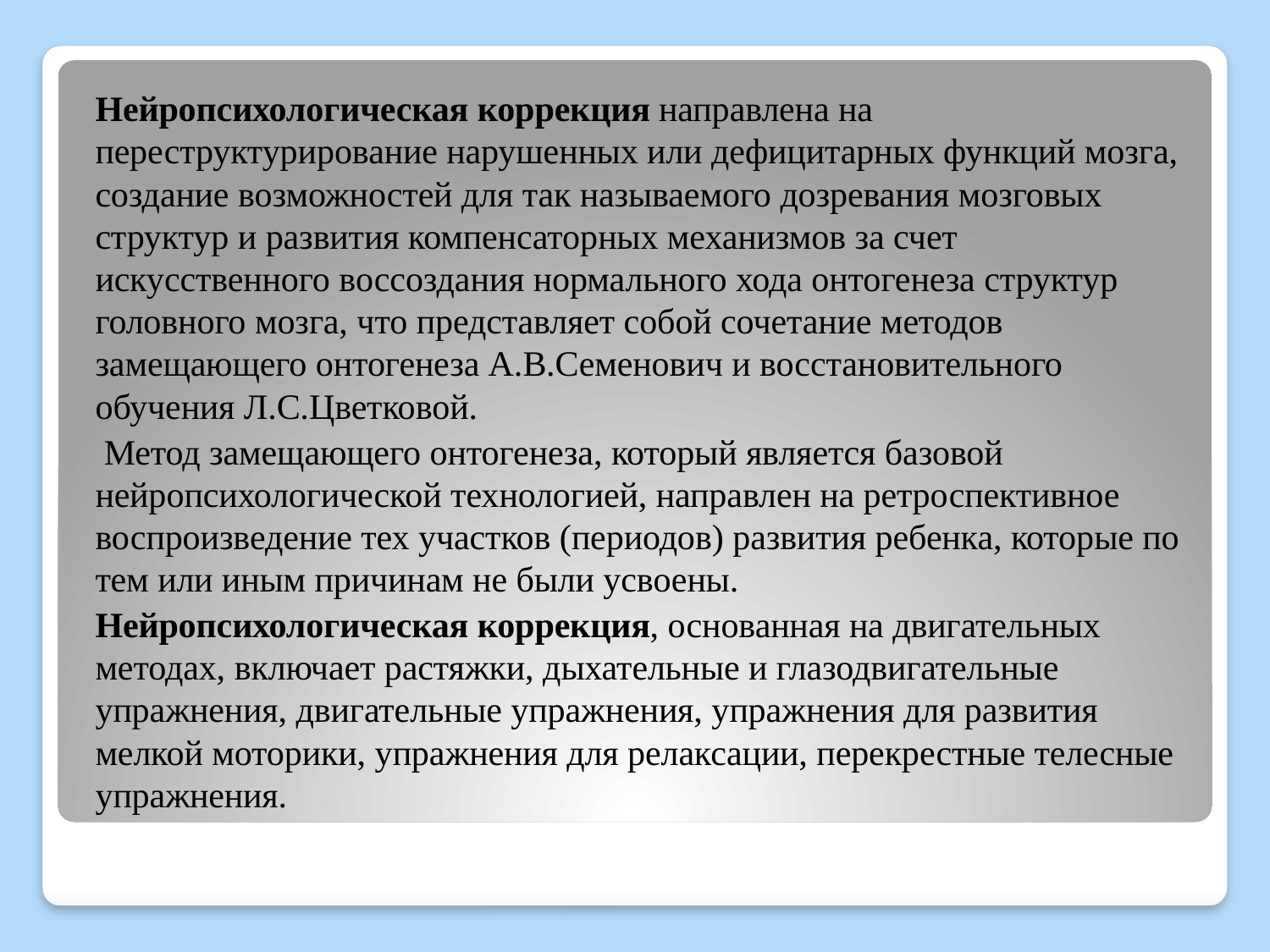

Нейропсихологическая коррекция направлена на переструктурирование нарушенных или дефицитарных функций мозга, создание возможностей для так называемого дозревания мозговых структур и развития компенсаторных механизмов за счет искусственного воссоздания нормального хода онтогенеза структур головного мозга, что представляет собой сочетание методов замещающего онтогенеза А.В.Семенович и восстановительного обучения Л.С.Цветковой.
 Метод замещающего онтогенеза, который является базовой нейропсихологической технологией, направлен на ретроспективное воспроизведение тех участков (периодов) развития ребенка, которые по тем или иным причинам не были усвоены.
Нейропсихологическая коррекция, основанная на двигательных методах, включает растяжки, дыхательные и глазодвигательные упражнения, двигательные упражнения, упражнения для развития мелкой моторики, упражнения для релаксации, перекрестные телесные упражнения.